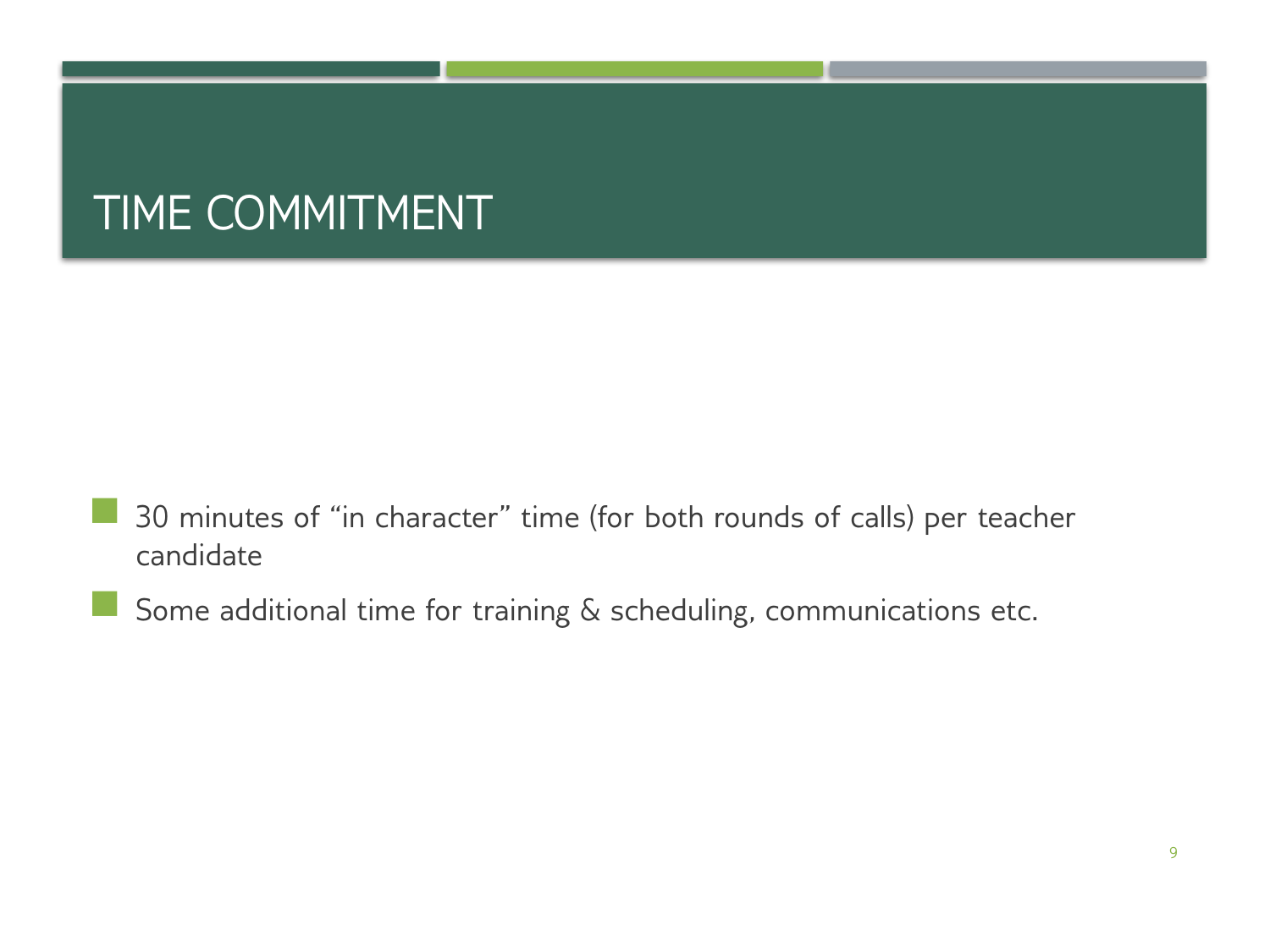

# Time commitment
30 minutes of “in character” time (for both rounds of calls) per teacher candidate
Some additional time for training & scheduling, communications etc.
9